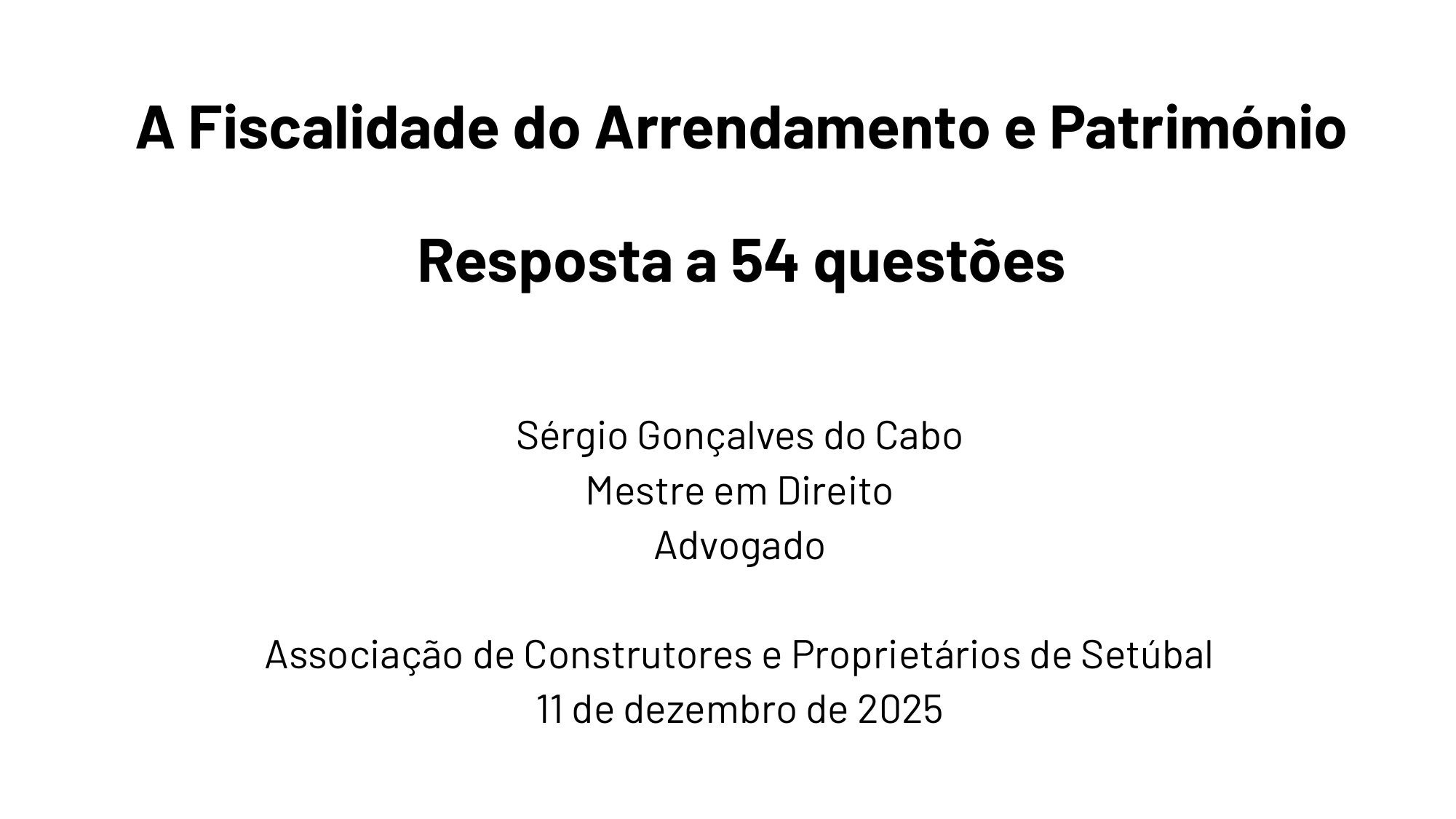

# A Fiscalidade do Arrendamento e Património Resposta a 54 questões
Sérgio Gonçalves do Cabo
Mestre em Direito
Advogado

Associação de Construtores e Proprietários de Setúbal
11 de dezembro de 2025